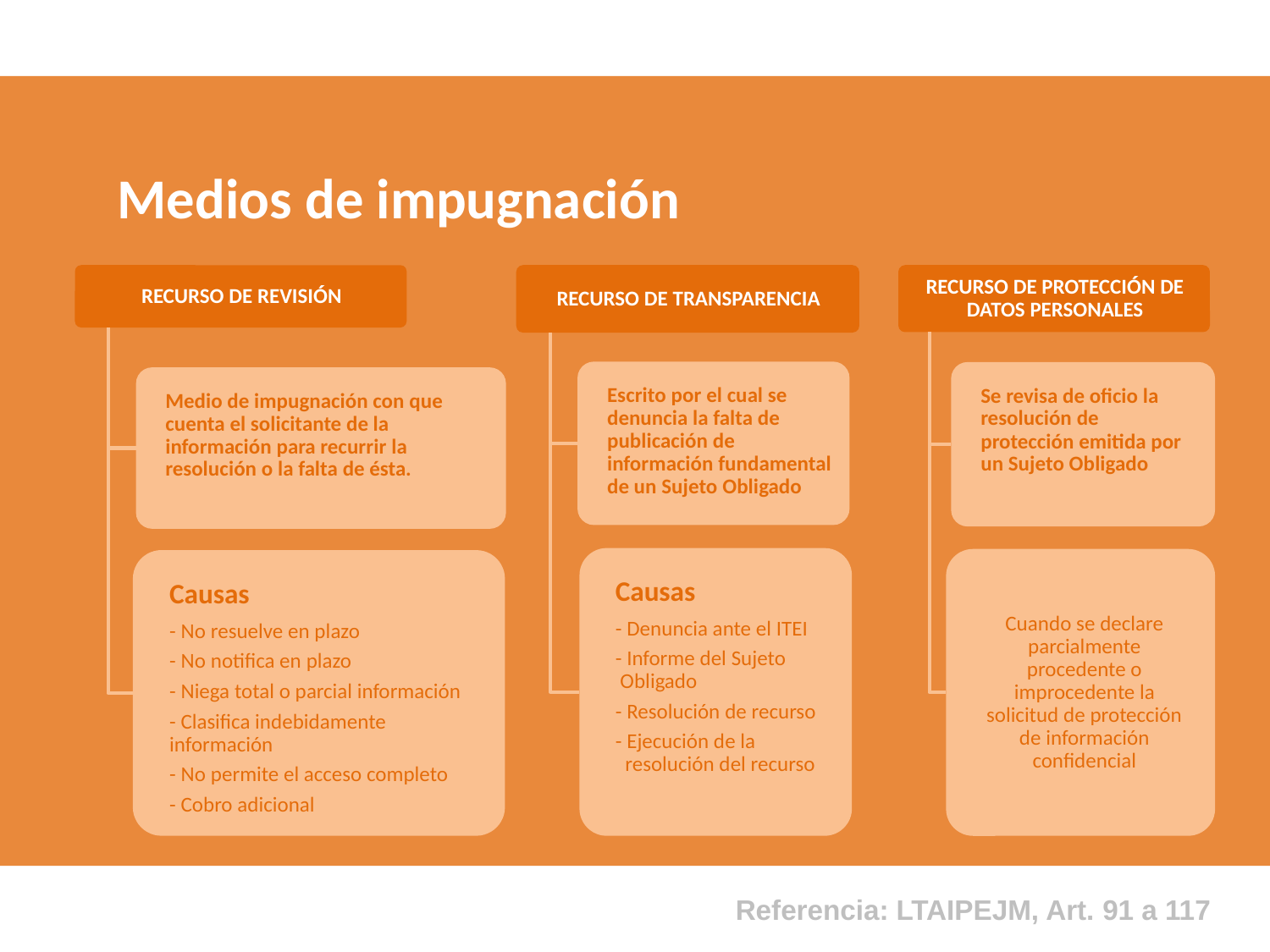

Medios de impugnación
RECURSO DE REVISIÓN
Medio de impugnación con que cuenta el solicitante de la información para recurrir la resolución o la falta de ésta.
Causas
- No resuelve en plazo
- No notifica en plazo
- Niega total o parcial información
- Clasifica indebidamente información
- No permite el acceso completo
- Cobro adicional
RECURSO DE TRANSPARENCIA
Escrito por el cual se denuncia la falta de publicación de información fundamental de un Sujeto Obligado
Causas
- Denuncia ante el ITEI
- Informe del Sujeto
 Obligado
- Resolución de recurso
- Ejecución de la
  resolución del recurso
RECURSO DE PROTECCIÓN DE DATOS PERSONALES
Se revisa de oficio la resolución de protección emitida por un Sujeto Obligado
Cuando se declare parcialmente procedente o improcedente la solicitud de protección de información confidencial
Referencia: LTAIPEJM, Art. 91 a 117